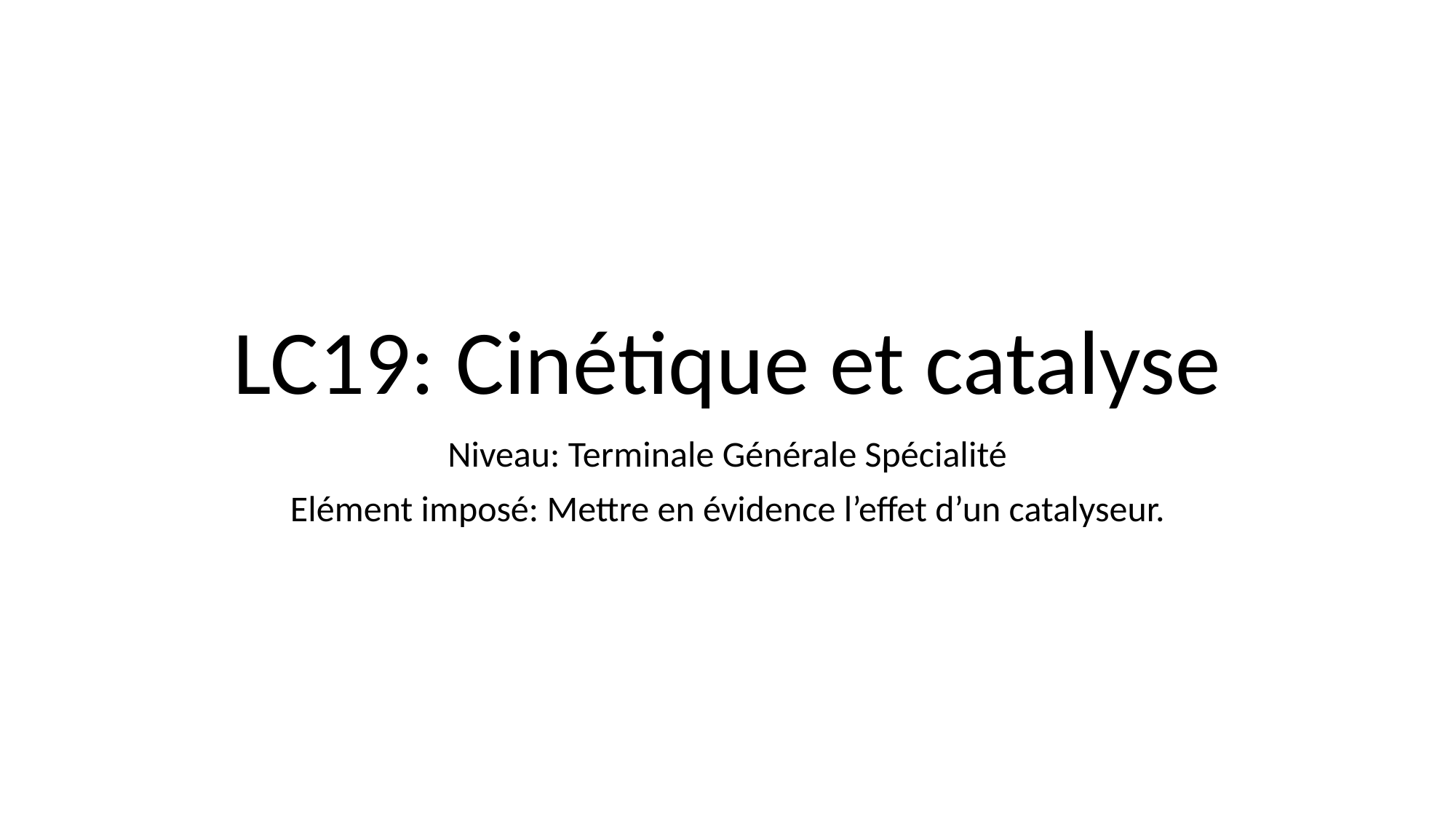

# LC19: Cinétique et catalyse
Niveau: Terminale Générale Spécialité
Elément imposé: Mettre en évidence l’effet d’un catalyseur.